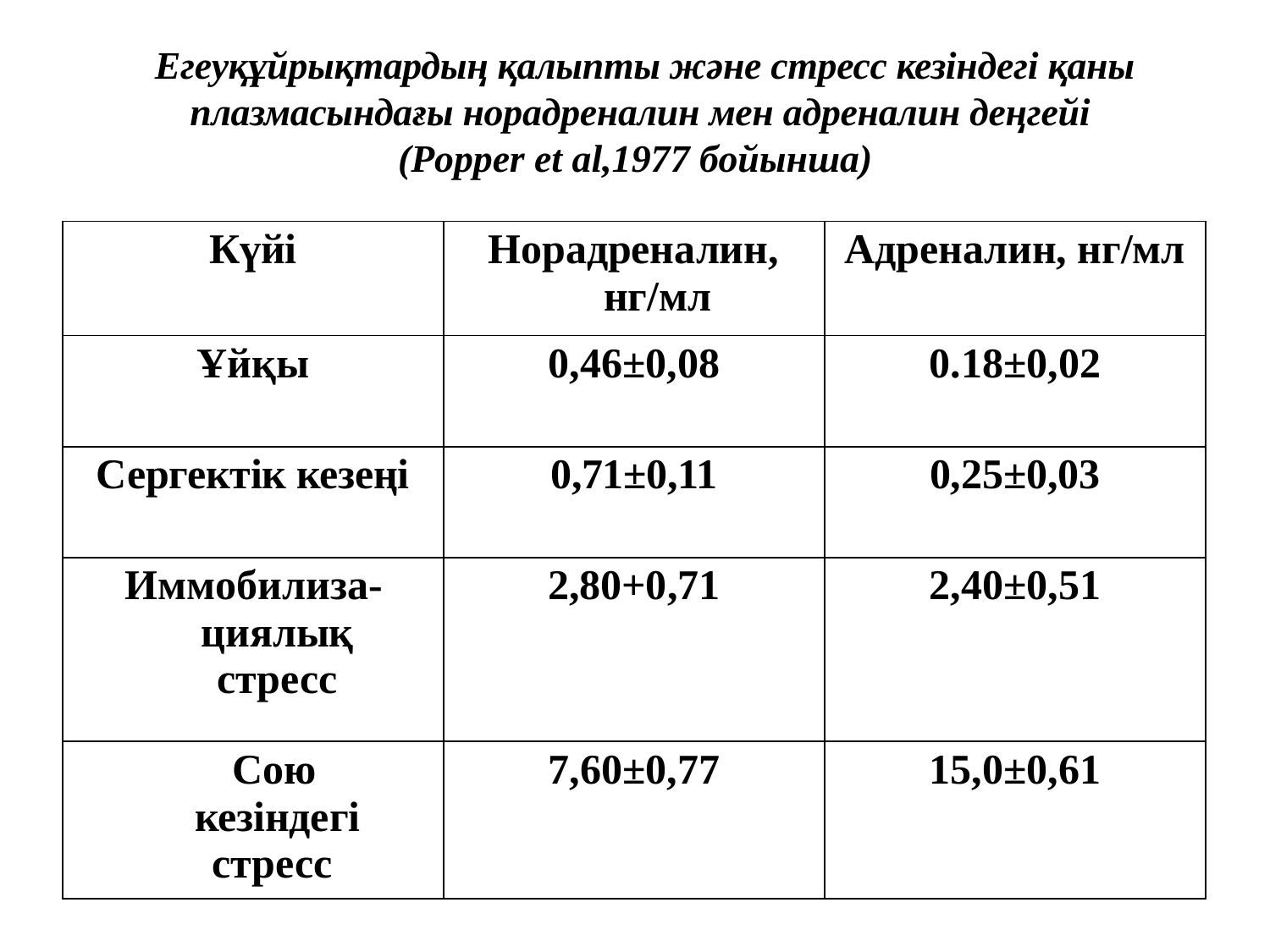

# Егеуқұйрықтардың қалыпты және стресс кезіндегі қаны плазмасындағы норадреналин мен адреналин деңгейі
(Popper et al,1977 бойынша)
| Күйі | Норадреналин, нг/мл | Адреналин, нг/мл |
| --- | --- | --- |
| Ұйқы | 0,46±0,08 | 0.18±0,02 |
| Сергектік кезеңі | 0,71±0,11 | 0,25±0,03 |
| Иммобилиза-циялық стресс | 2,80+0,71 | 2,40±0,51 |
| Сою кезіндегі стресс | 7,60±0,77 | 15,0±0,61 |